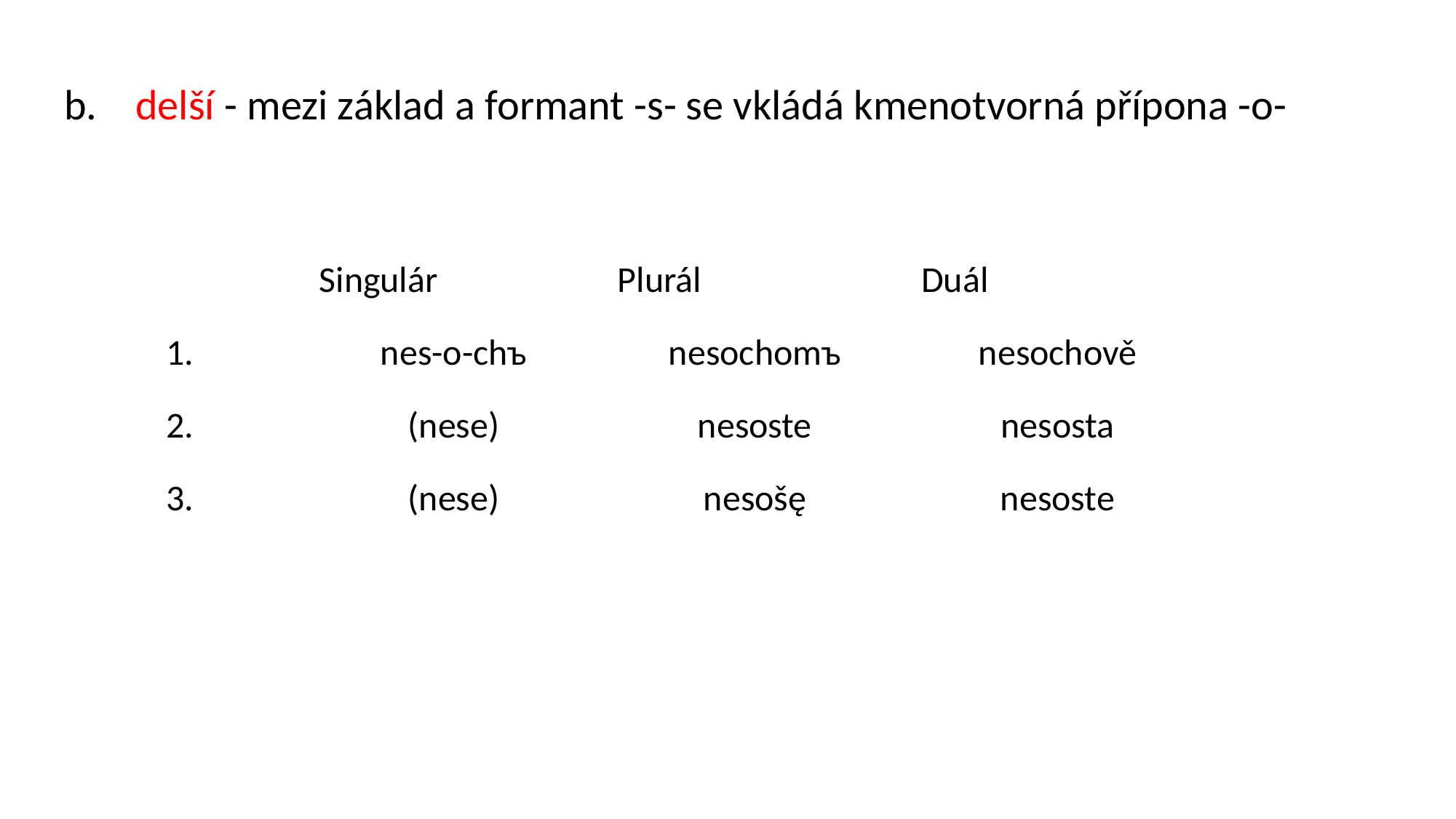

b.    delší - mezi základ a formant -s- se vkládá kmenotvorná přípona -o-

|  | Singulár | Plurál | Duál |
| --- | --- | --- | --- |
| 1. | nes-o-chъ | nesochomъ | nesochově |
| 2. | (nese) | nesoste | nesosta |
| 3. | (nese) | nesošę | nesoste |